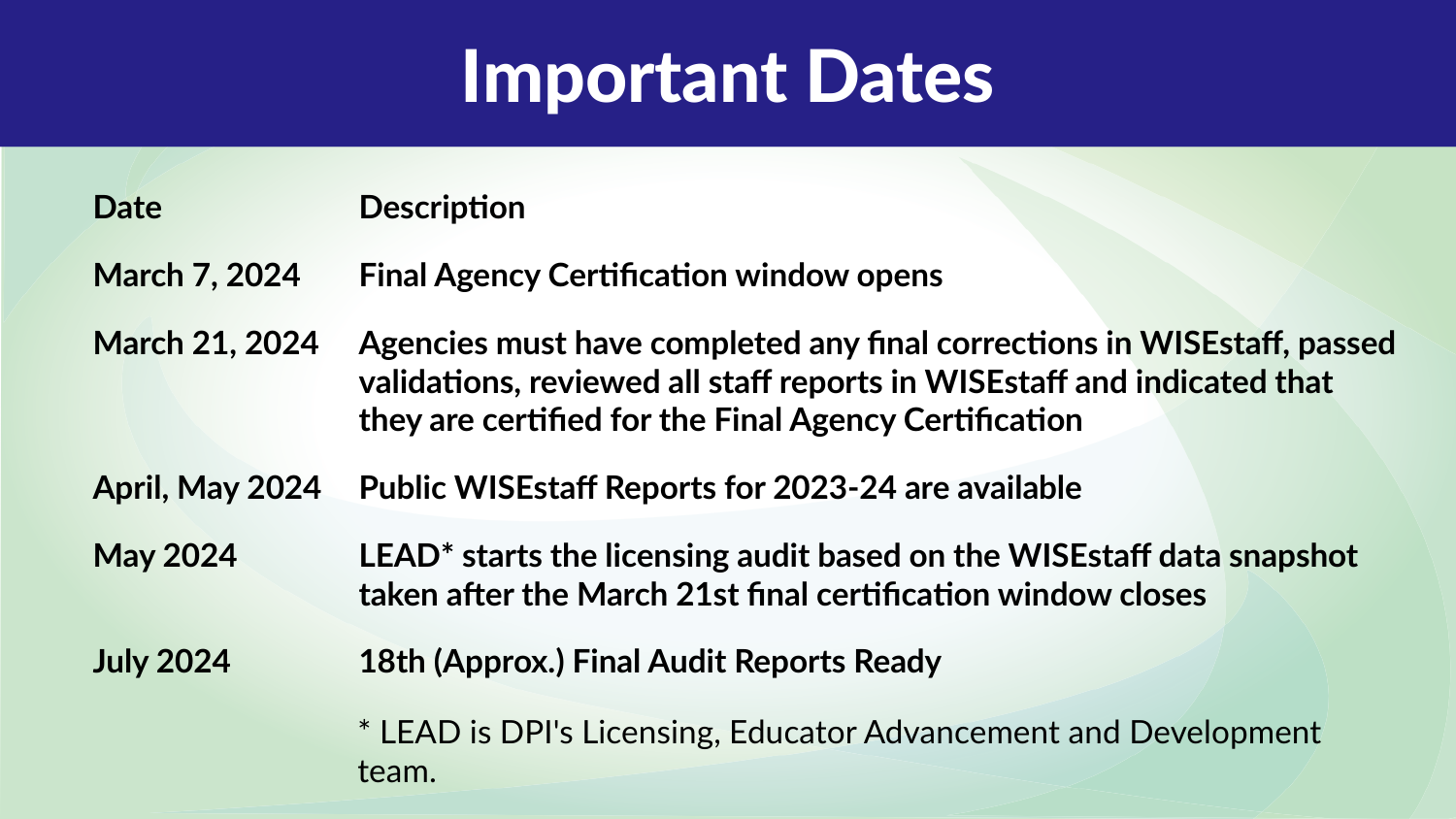

Important Dates
| Date | Description |
| --- | --- |
| March 7, 2024 | Final Agency Certification window opens |
| March 21, 2024 | Agencies must have completed any final corrections in WISEstaff, passed validations, reviewed all staff reports in WISEstaff and indicated that they are certified for the Final Agency Certification |
| April, May 2024 | Public WISEstaff Reports for 2023-24 are available |
| May 2024 | LEAD\* starts the licensing audit based on the WISEstaff data snapshot taken after the March 21st final certification window closes |
| July 2024 | 18th (Approx.) Final Audit Reports Ready |
* LEAD is DPI's Licensing, Educator Advancement and Development team.